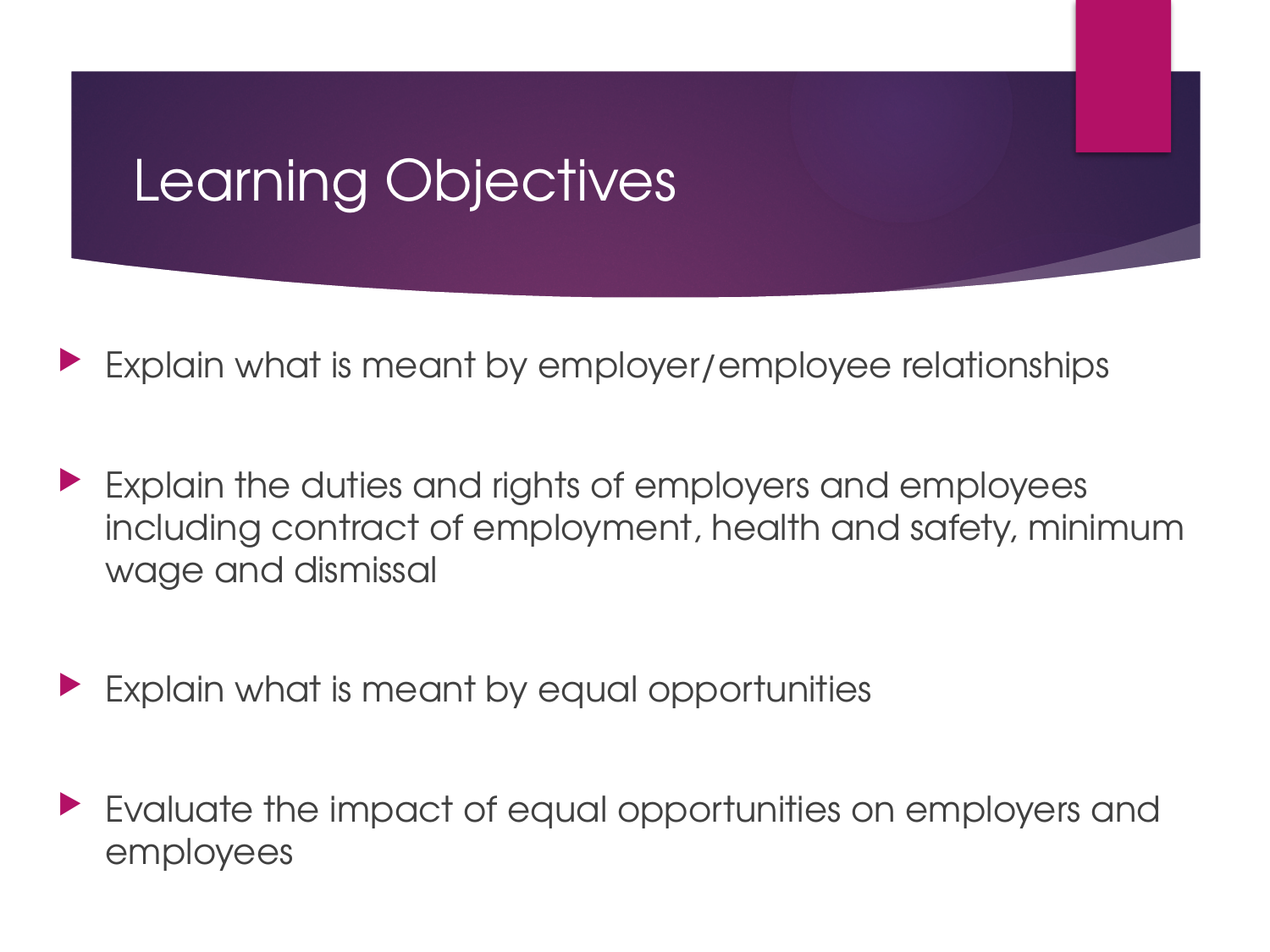

# Learning Objectives
Explain what is meant by employer/employee relationships

Explain the duties and rights of employers and employees including contract of employment, health and safety, minimum wage and dismissal

Explain what is meant by equal opportunities

Evaluate the impact of equal opportunities on employers and employees